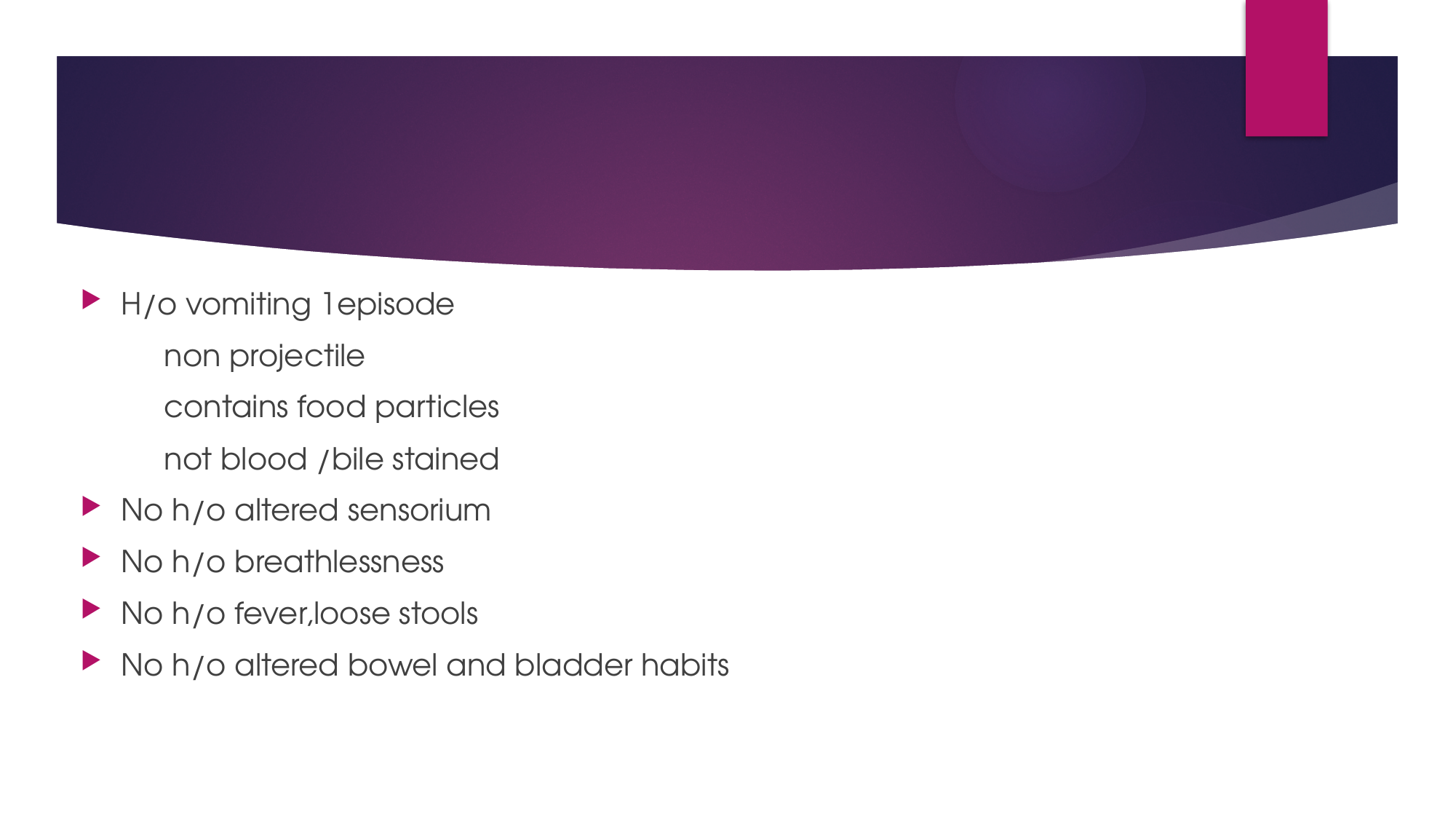

H/o vomiting 1episode
          non projectile
          contains food particles
          not blood /bile stained
No h/o altered sensorium
No h/o breathlessness
No h/o fever,loose stools
No h/o altered bowel and bladder habits